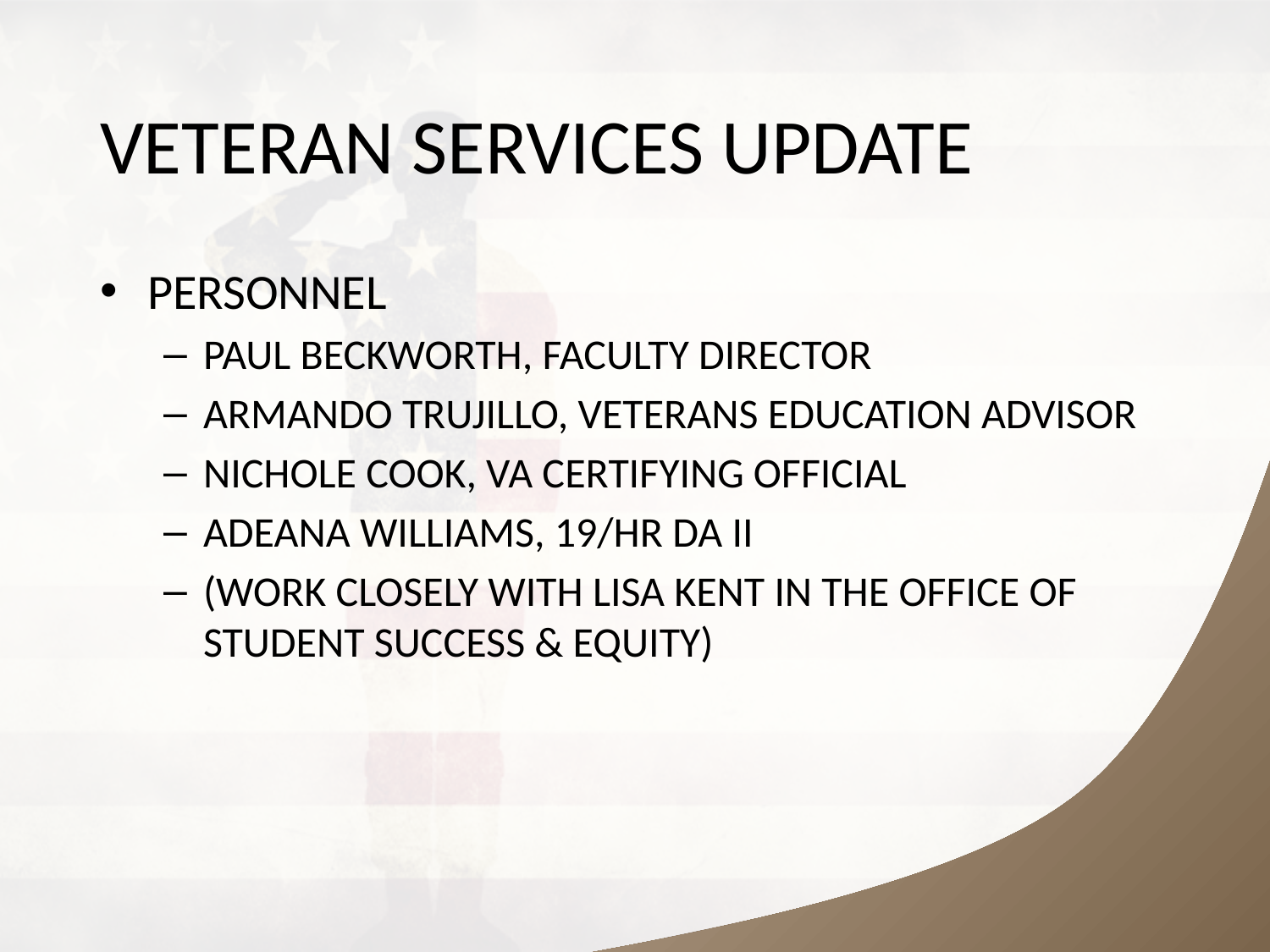

# VETERAN SERVICES UPDATE
PERSONNEL
PAUL BECKWORTH, FACULTY DIRECTOR
ARMANDO TRUJILLO, VETERANS EDUCATION ADVISOR
NICHOLE COOK, VA CERTIFYING OFFICIAL
ADEANA WILLIAMS, 19/HR DA II
(WORK CLOSELY WITH LISA KENT IN THE OFFICE OF STUDENT SUCCESS & EQUITY)